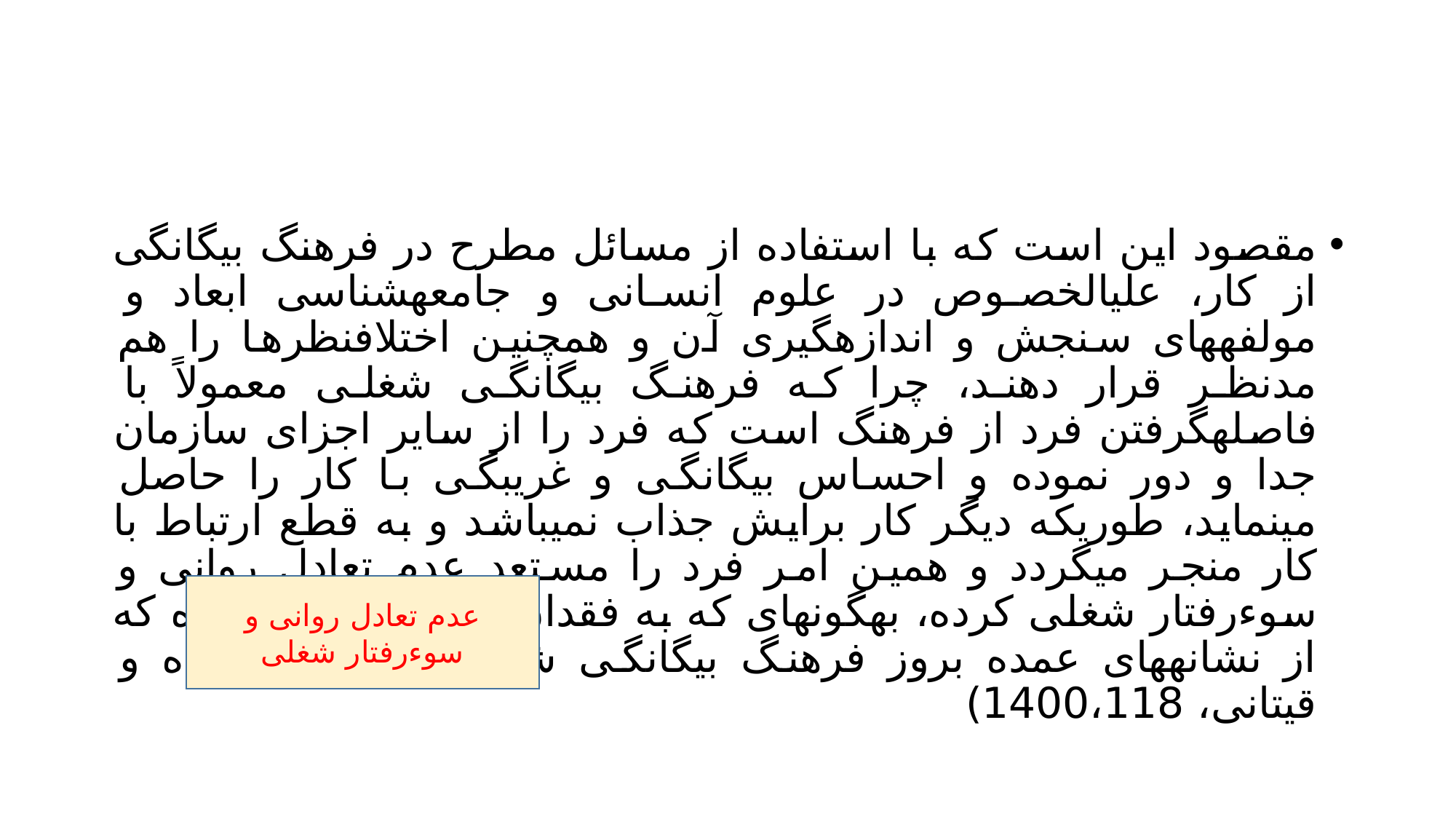

#
مقصود این است که با استفاده از مسائل مطرح در فرهنگ بیگانگی از کار، علیالخصوص در علوم انسانی و جامعهشناسی ابعاد و مولفههای سنجش و اندازهگیری آن و همچنین اختلافنظرها را هم مدنظر قرار دهند، چرا که فرهنگ بیگانگی شغلی معمولاً با فاصلهگرفتن فرد از فرهنگ است که فرد را از سایر اجزای سازمان جدا و دور نموده و احساس بیگانگی و غریبگی با کار را حاصل مینماید، طوریکه دیگر کار برایش جذاب نمیباشد و به قطع ارتباط با کار منجر میگردد و همین امر فرد را مستعد عدم تعادل روانی و سوءرفتار شغلی کرده، بهگونهای که به فقدان عملکرد منجر شده که از نشانههای عمده بروز فرهنگ بیگانگی شغلی است (دادخواه و قیتانی، 1400،118)
عدم تعادل روانی و سوءرفتار شغلی